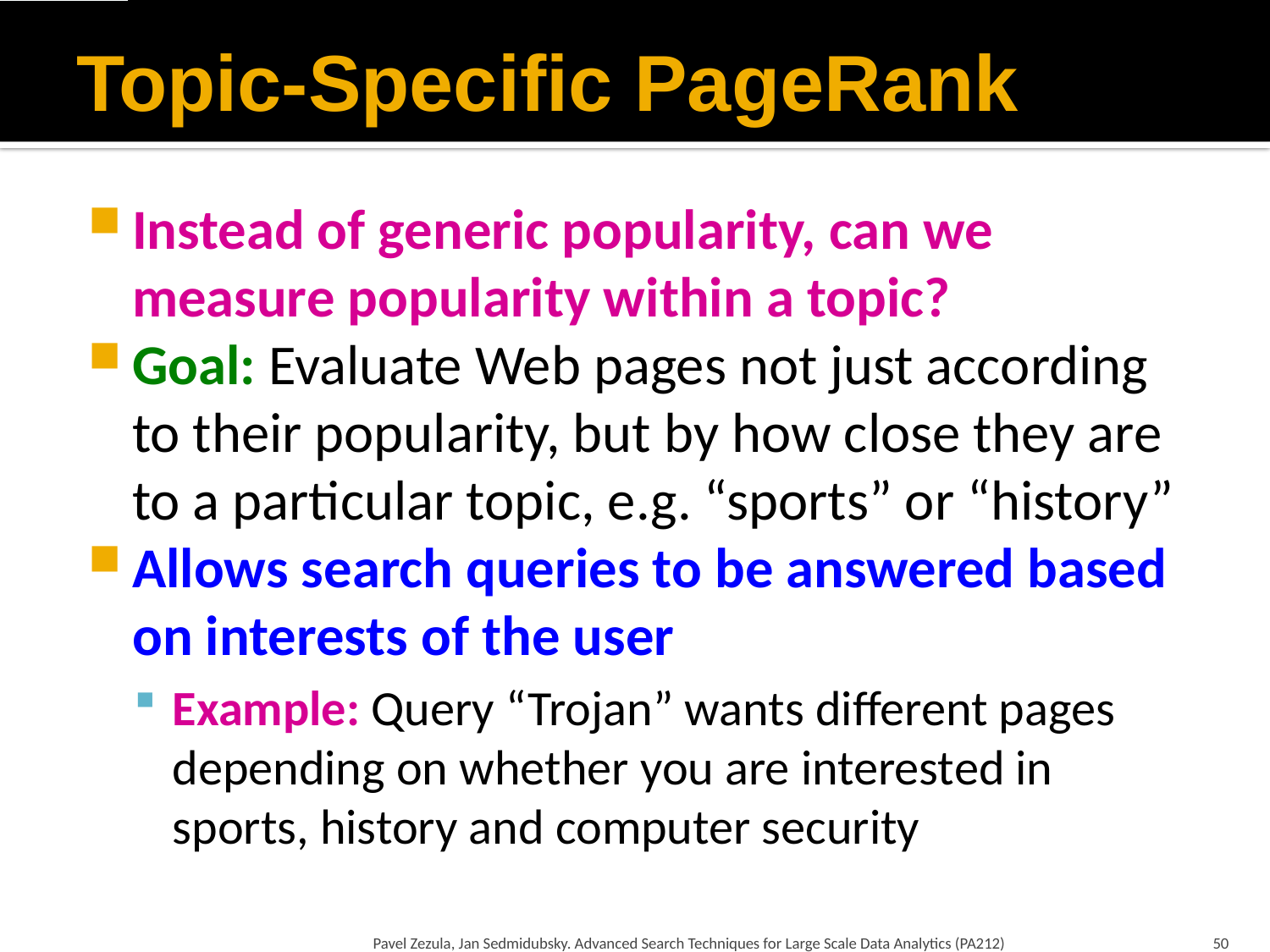

# Topic-Specific PageRank
Instead of generic popularity, can we measure popularity within a topic?
Goal: Evaluate Web pages not just according to their popularity, but by how close they are to a particular topic, e.g. “sports” or “history”
Allows search queries to be answered based on interests of the user
Example: Query “Trojan” wants different pages depending on whether you are interested in sports, history and computer security
Pavel Zezula, Jan Sedmidubsky. Advanced Search Techniques for Large Scale Data Analytics (PA212)
50